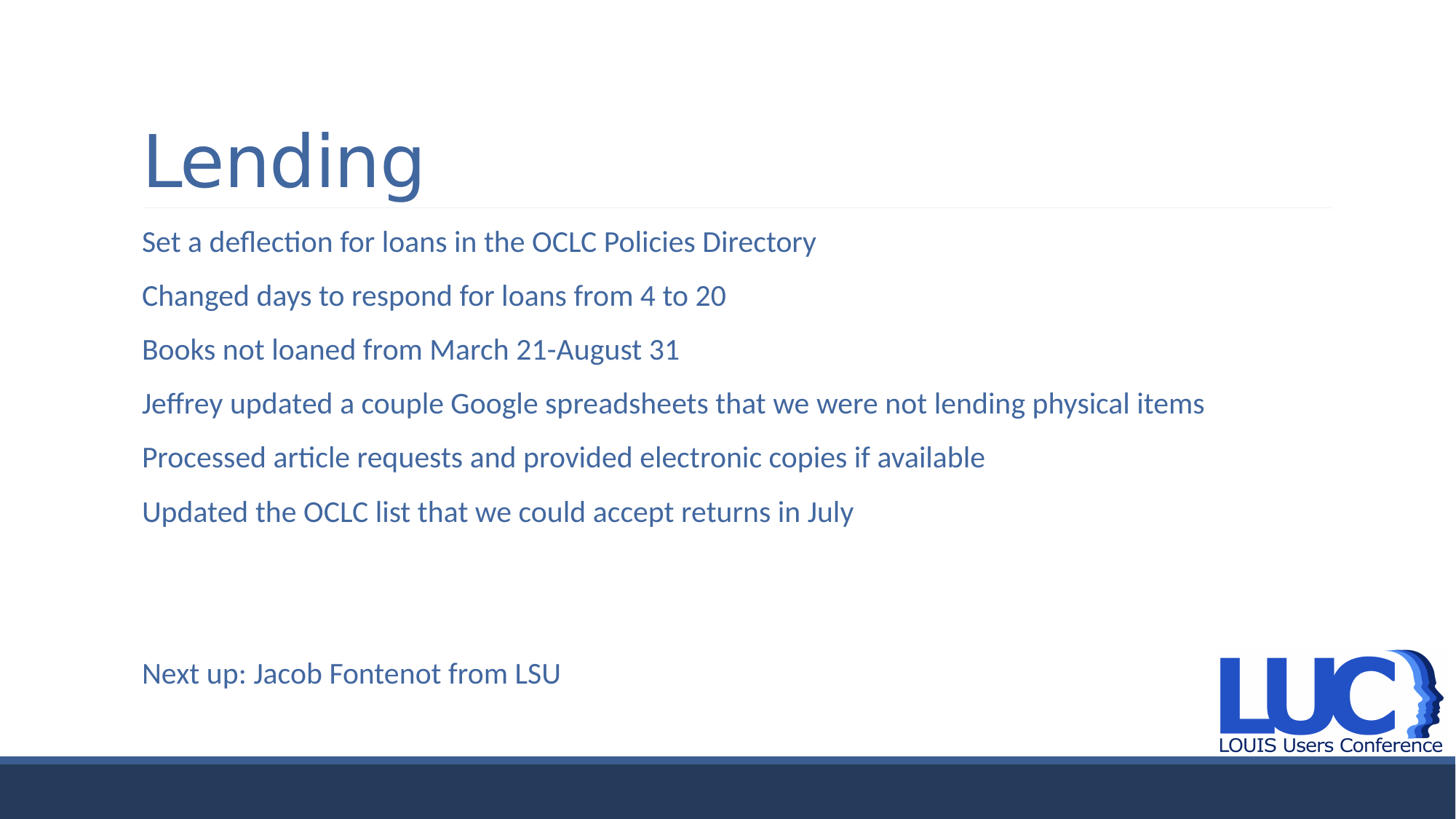

# Lending
Set a deflection for loans in the OCLC Policies Directory
Changed days to respond for loans from 4 to 20
Books not loaned from March 21-August 31
Jeffrey updated a couple Google spreadsheets that we were not lending physical items
Processed article requests and provided electronic copies if available
Updated the OCLC list that we could accept returns in July

Next up: Jacob Fontenot from LSU